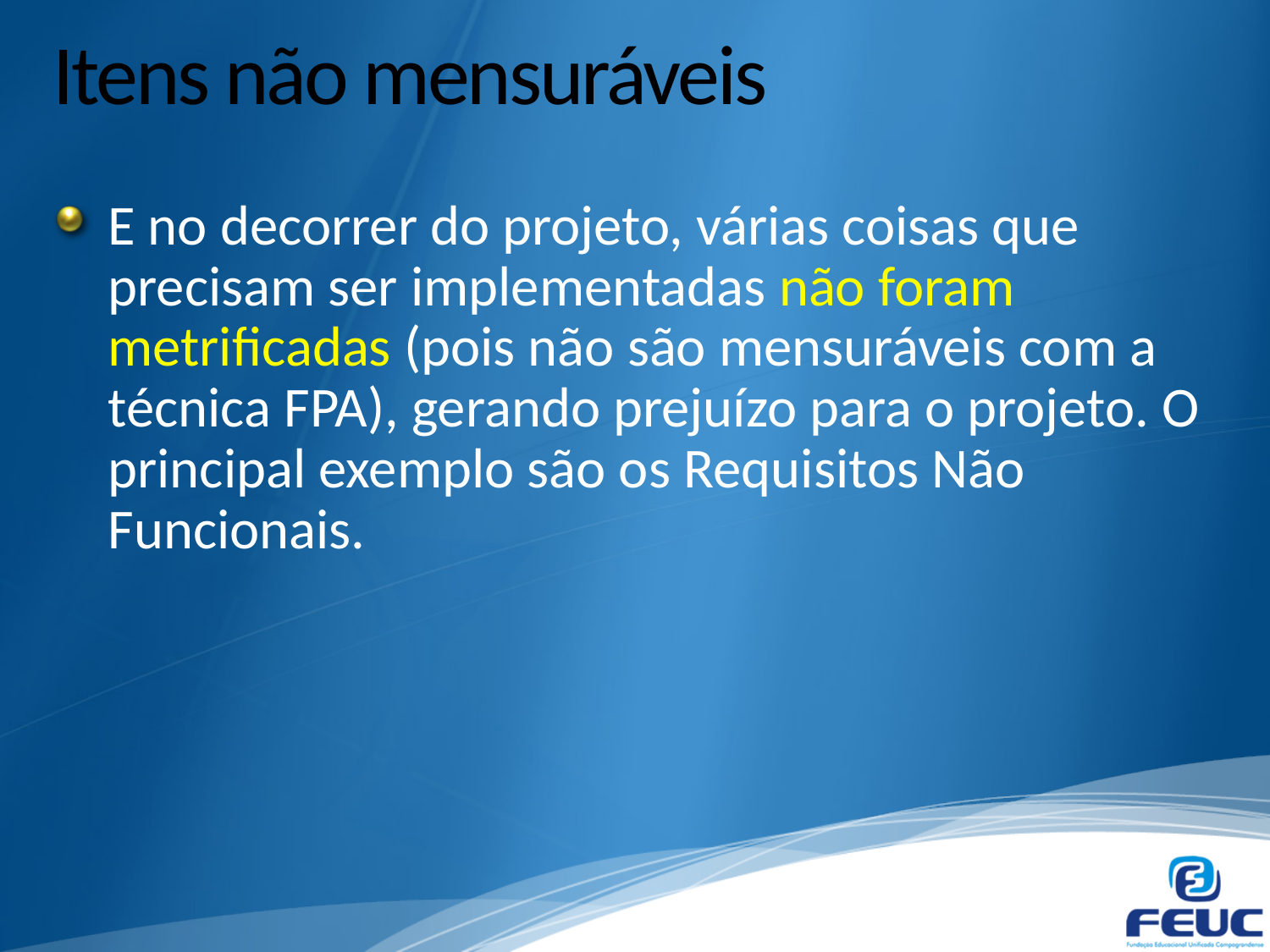

# Itens não mensuráveis
E no decorrer do projeto, várias coisas que precisam ser implementadas não foram metrificadas (pois não são mensuráveis com a técnica FPA), gerando prejuízo para o projeto. O principal exemplo são os Requisitos Não Funcionais.